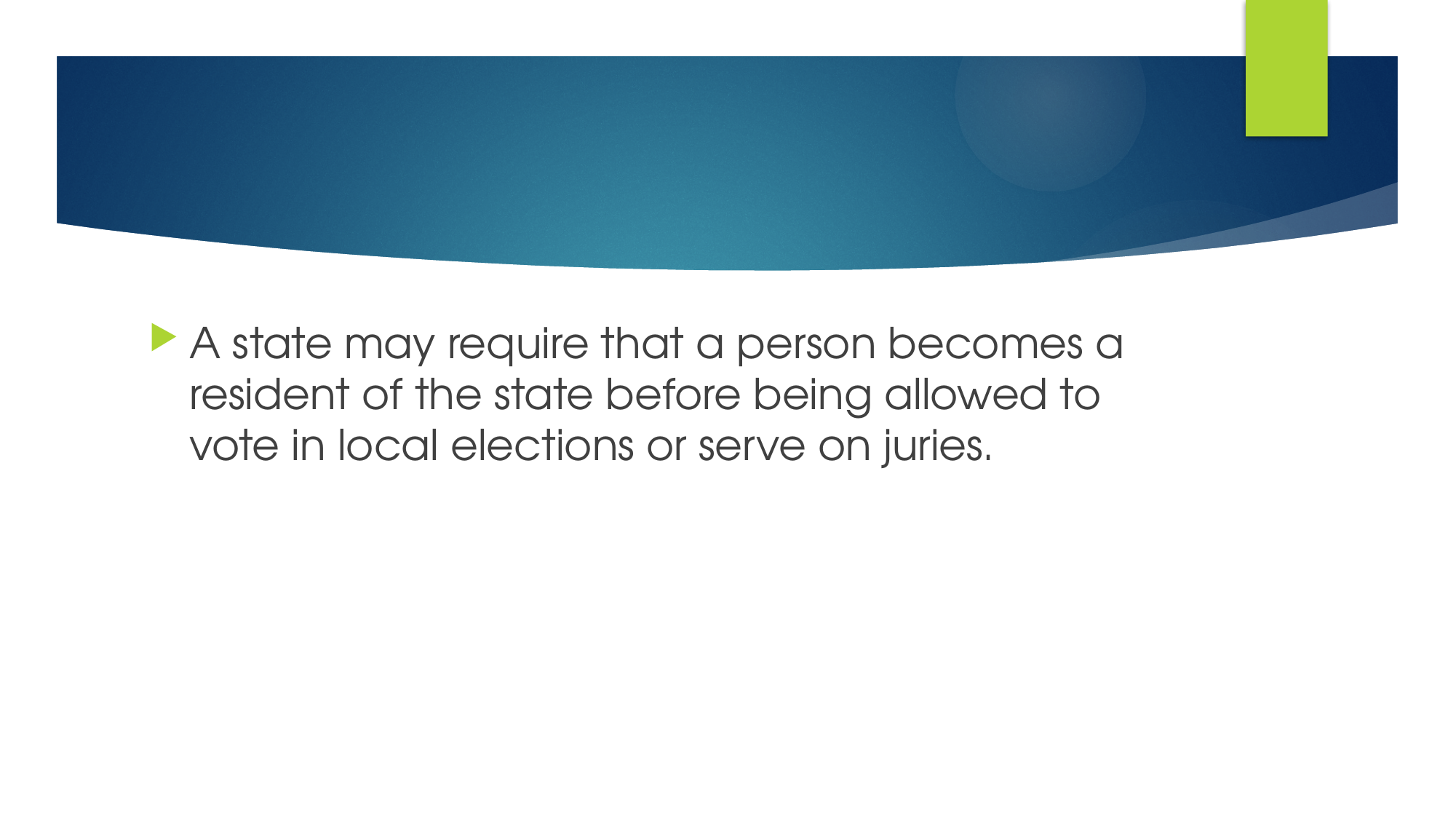

#
A state may require that a person becomes a resident of the state before being allowed to vote in local elections or serve on juries.